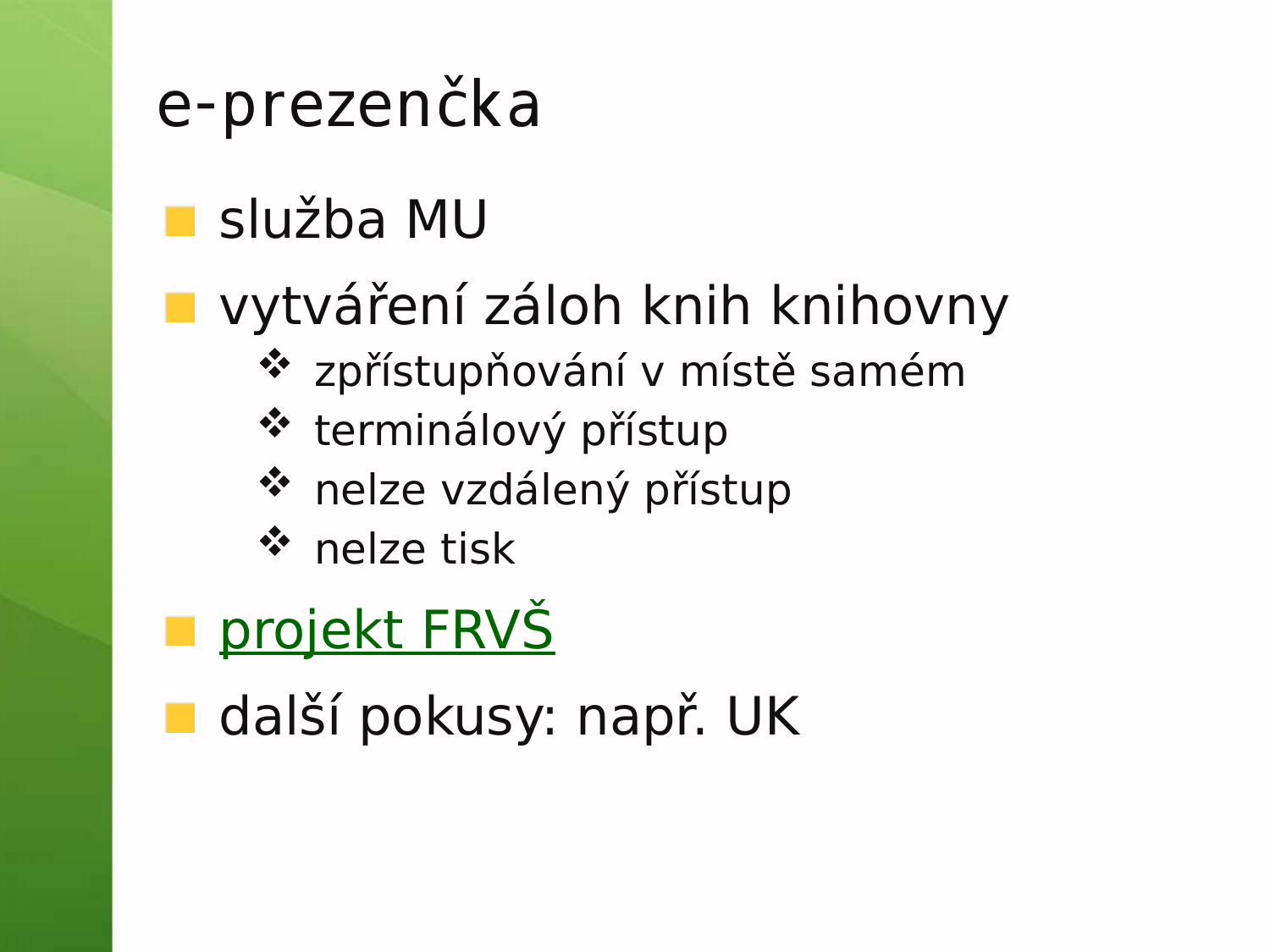

# e-prezenčka
služba MU
vytváření záloh knih knihovny
zpřístupňování v místě samém
terminálový přístup
nelze vzdálený přístup
nelze tisk
projekt FRVŠ
další pokusy: např. UK